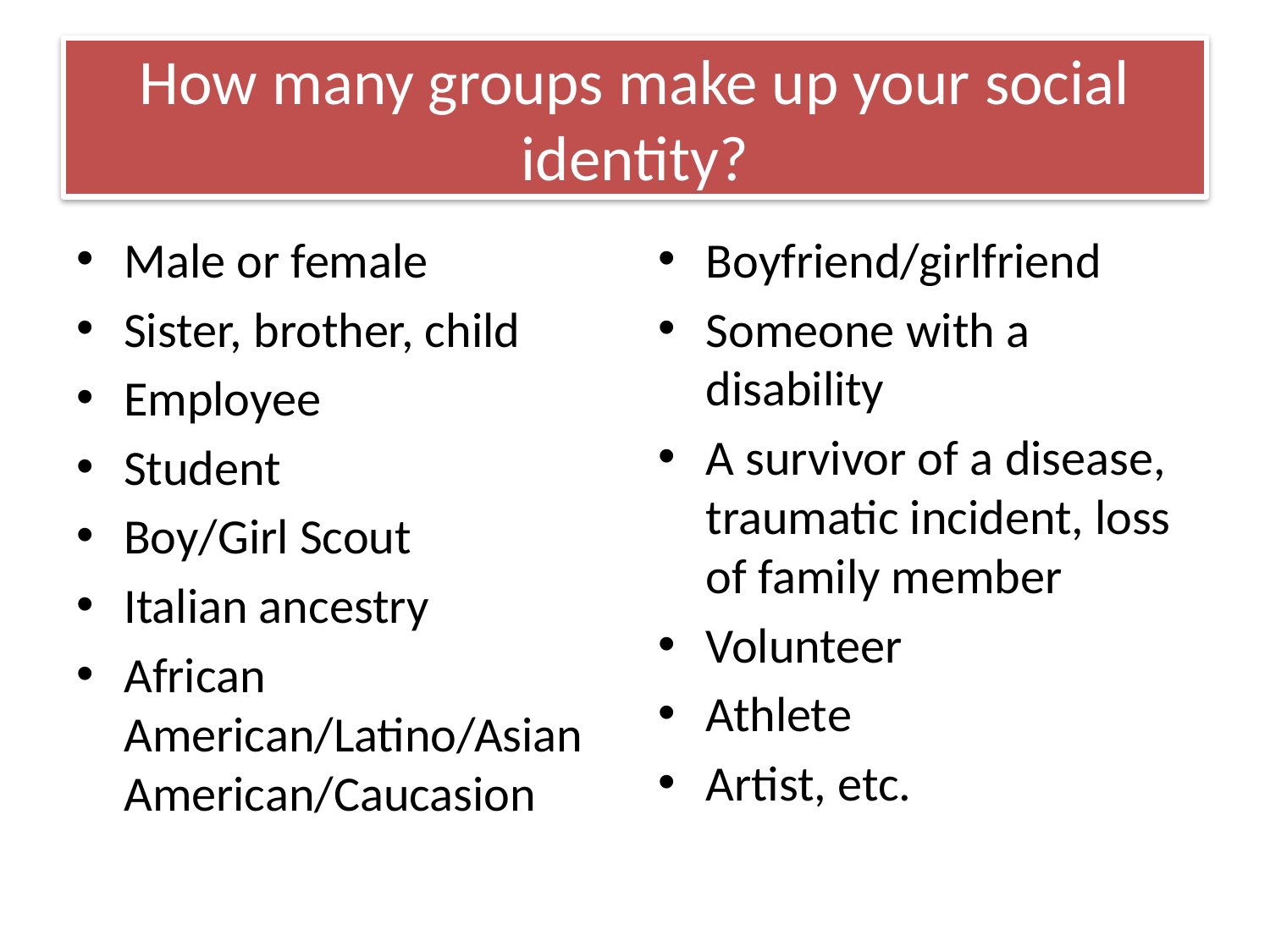

# How many groups make up your social identity?
Male or female
Sister, brother, child
Employee
Student
Boy/Girl Scout
Italian ancestry
African American/Latino/Asian American/Caucasion
Boyfriend/girlfriend
Someone with a disability
A survivor of a disease, traumatic incident, loss of family member
Volunteer
Athlete
Artist, etc.